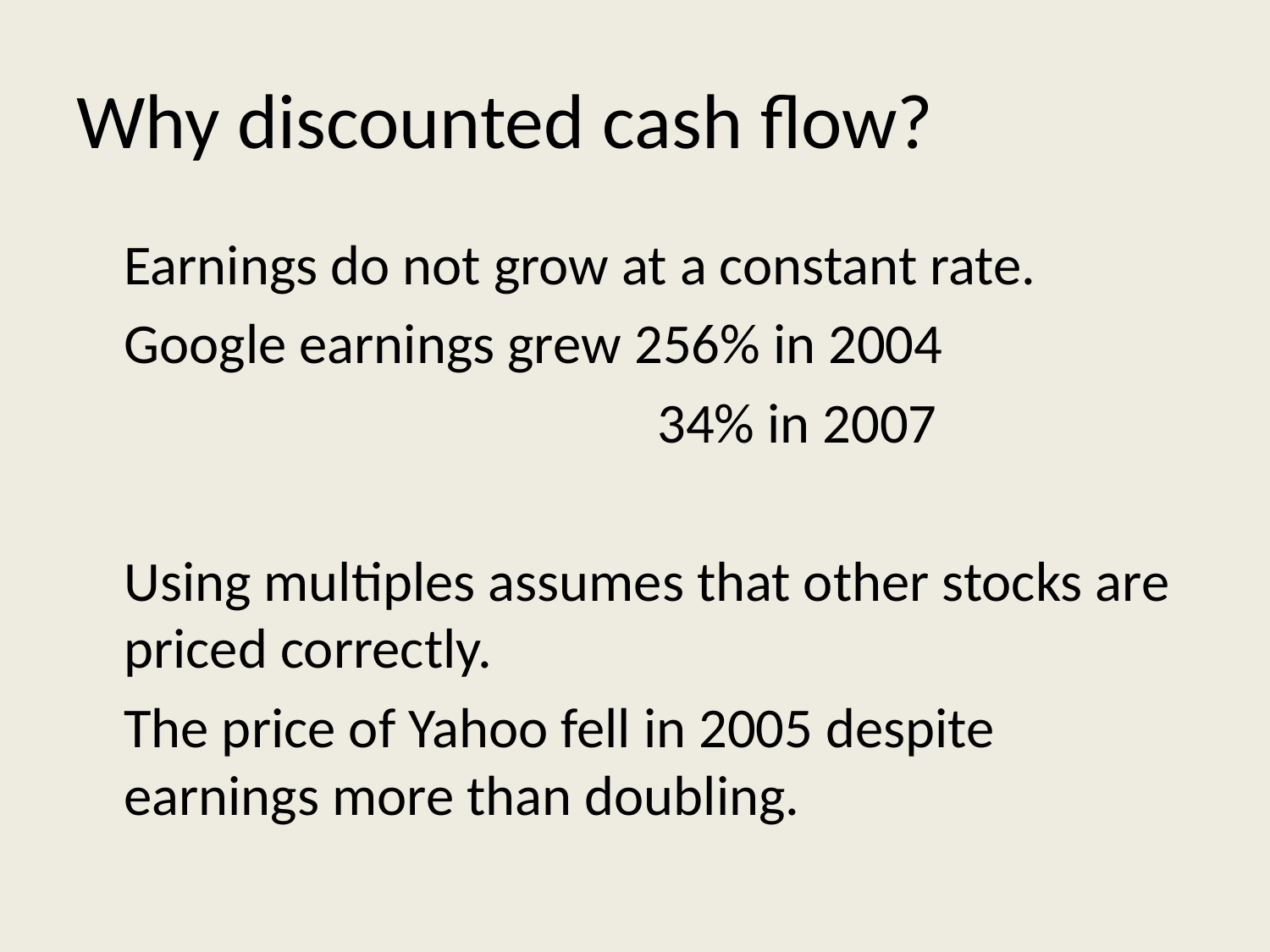

# Why discounted cash flow?
	Earnings do not grow at a constant rate.
 	Google earnings grew 256% in 2004
 	                                          34% in 2007

	Using multiples assumes that other stocks are priced correctly.
 	The price of Yahoo fell in 2005 despite earnings more than doubling.